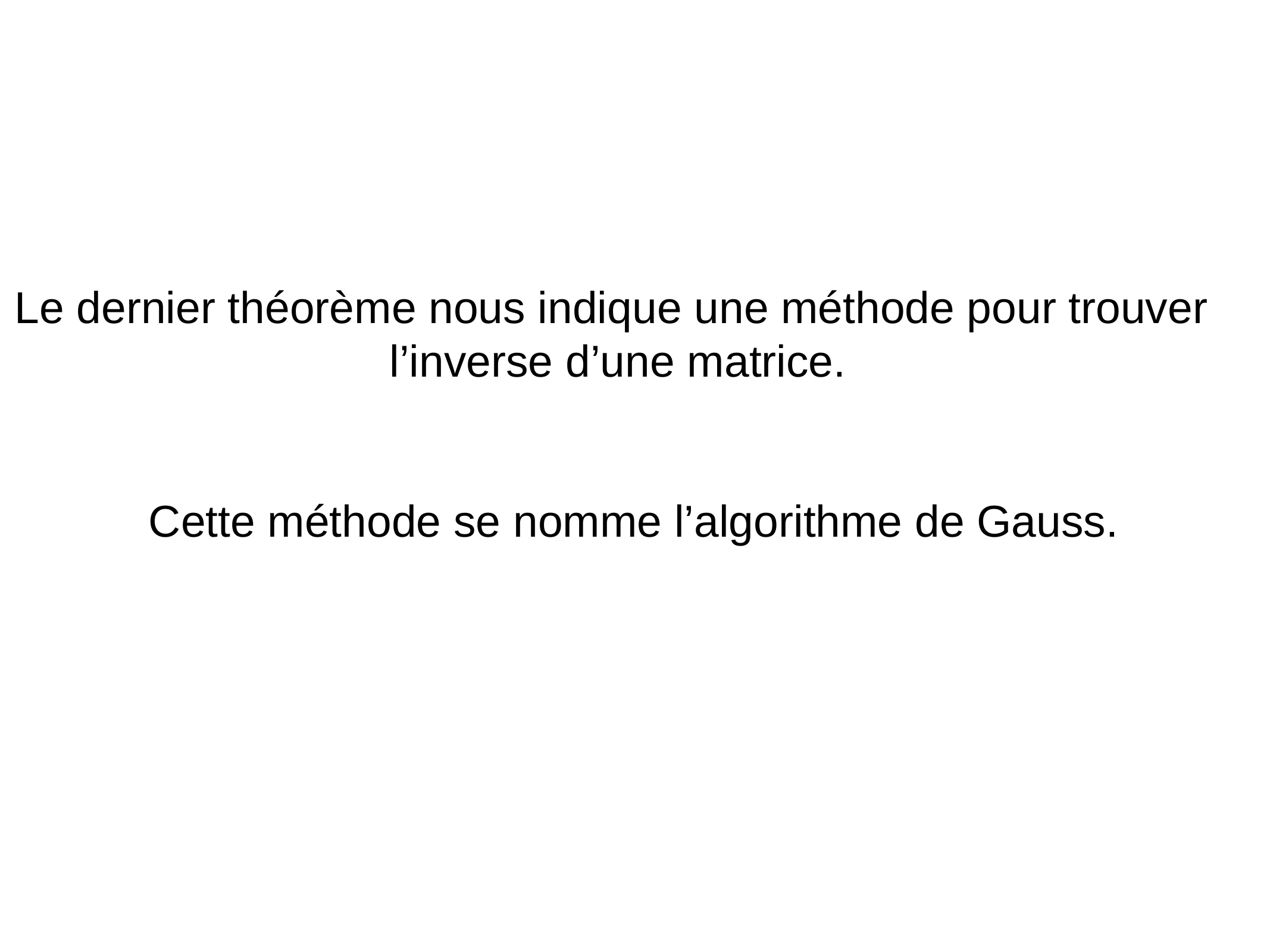

Le dernier théorème nous indique une méthode pour trouver
 l’inverse d’une matrice.
Cette méthode se nomme l’algorithme de Gauss.